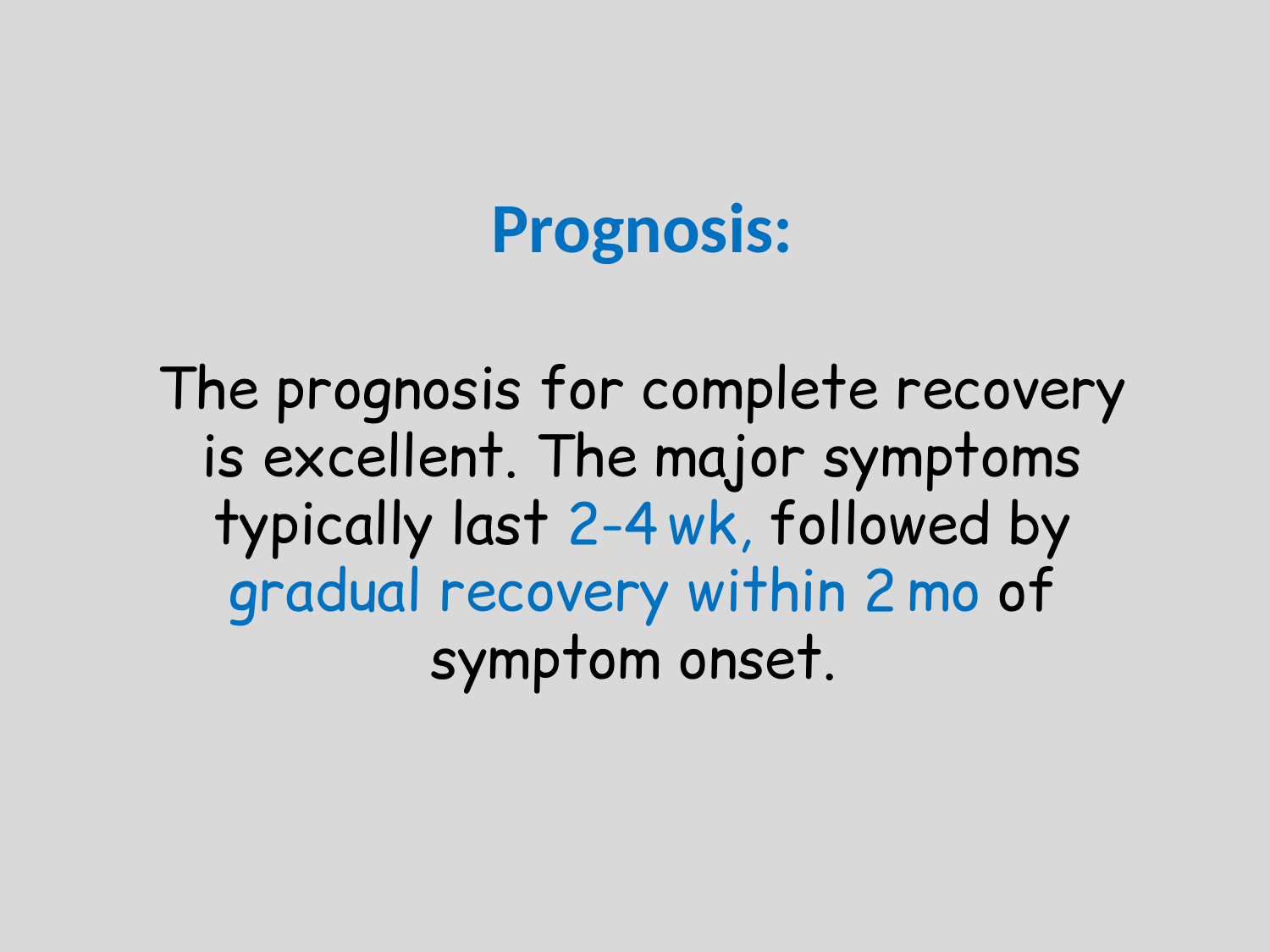

Prognosis:

The prognosis for complete recovery is excellent. The major symptoms typically last 2-4 wk, followed by gradual recovery within 2 mo of symptom onset.